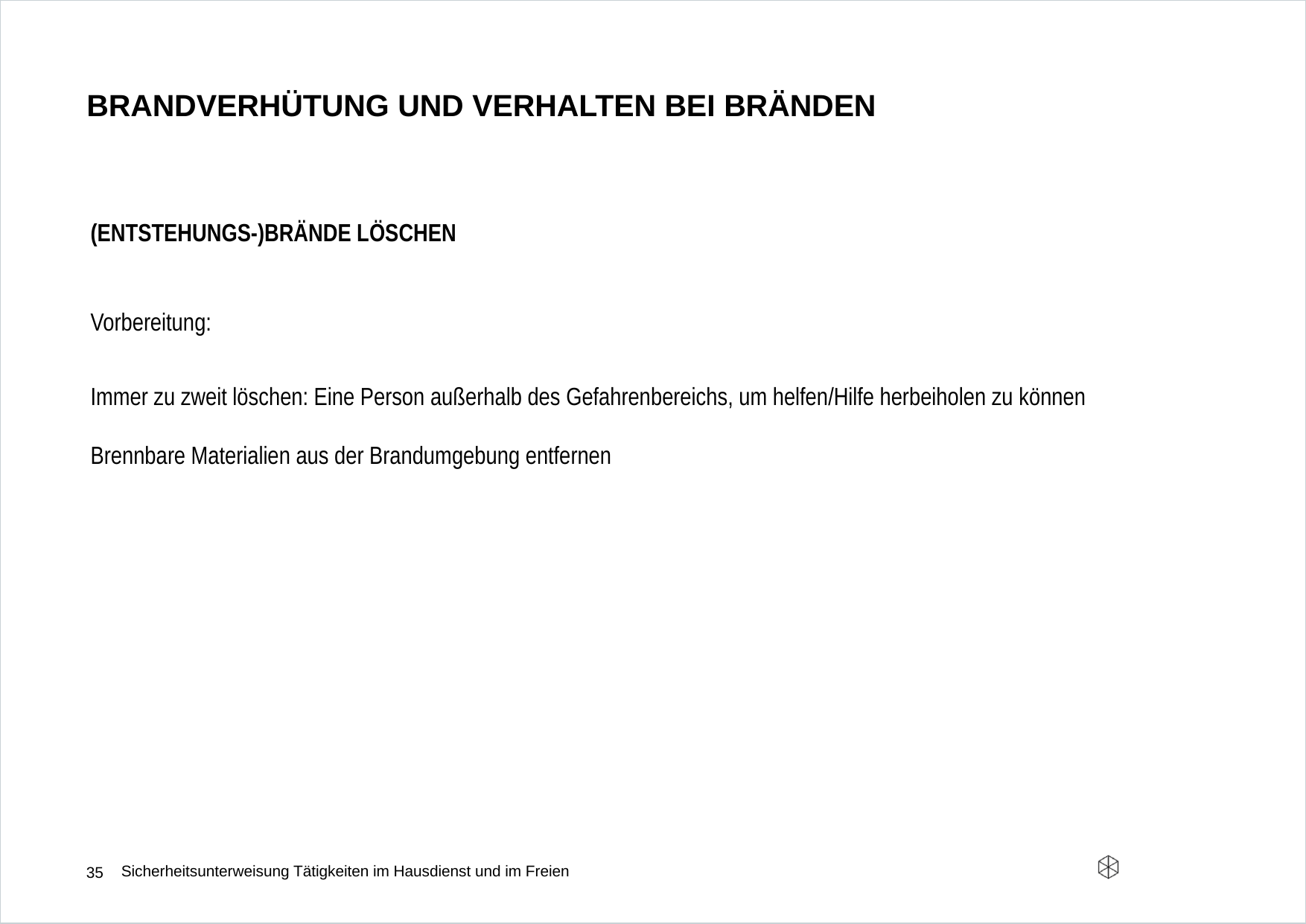

# Brandverhütung und verhalten bei bränden
(Entstehungs-)Brände löschen

Vorbereitung:

Immer zu zweit löschen: Eine Person außerhalb des Gefahrenbereichs, um helfen/Hilfe herbeiholen zu können

Brennbare Materialien aus der Brandumgebung entfernen

Sicherheitsunterweisung Tätigkeiten im Hausdienst und im Freien
35